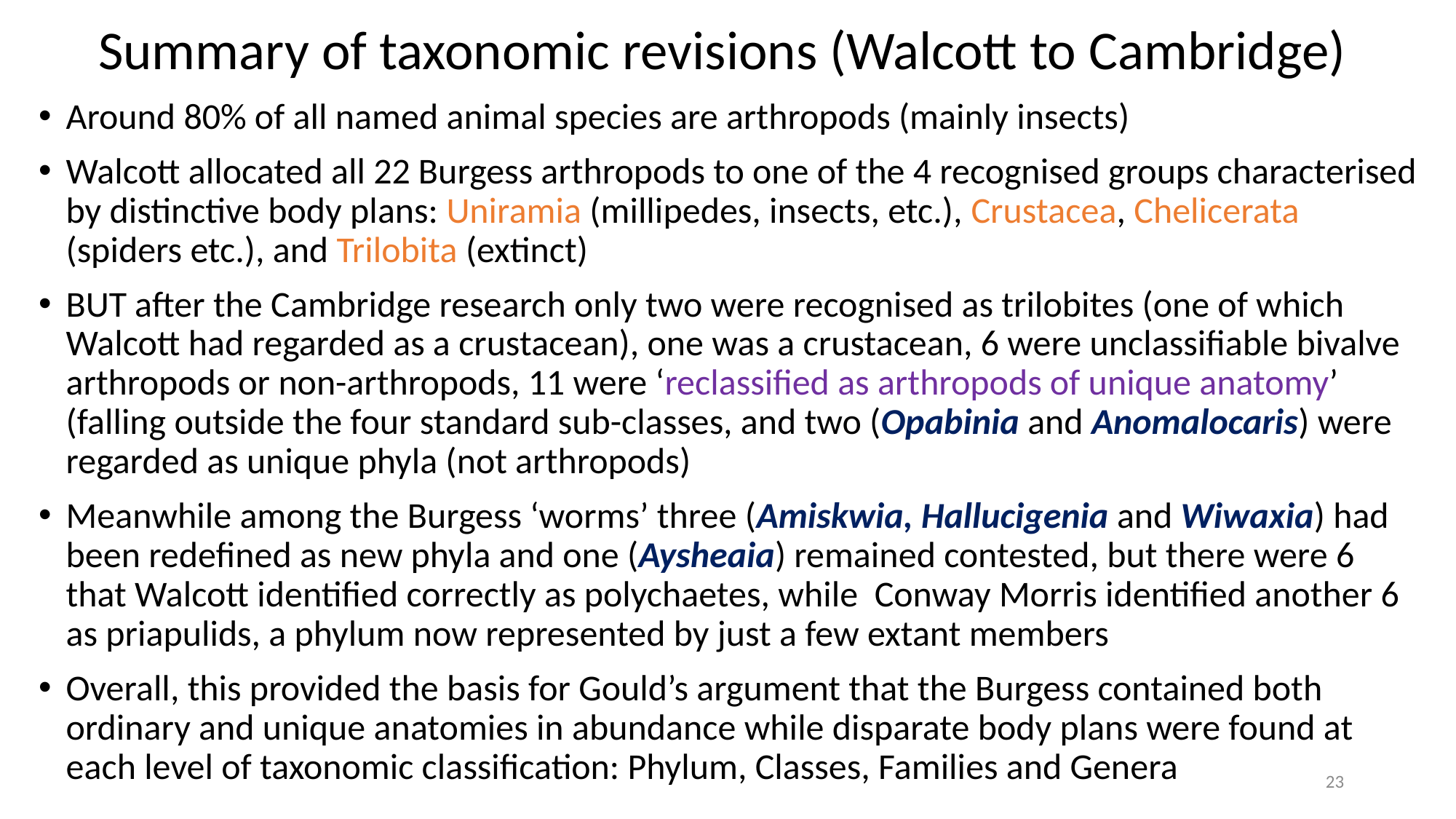

# Summary of taxonomic revisions (Walcott to Cambridge)
Around 80% of all named animal species are arthropods (mainly insects)
Walcott allocated all 22 Burgess arthropods to one of the 4 recognised groups characterised by distinctive body plans: Uniramia (millipedes, insects, etc.), Crustacea, Chelicerata (spiders etc.), and Trilobita (extinct)
BUT after the Cambridge research only two were recognised as trilobites (one of which Walcott had regarded as a crustacean), one was a crustacean, 6 were unclassifiable bivalve arthropods or non-arthropods, 11 were ‘reclassified as arthropods of unique anatomy’ (falling outside the four standard sub-classes, and two (Opabinia and Anomalocaris) were  regarded as unique phyla (not arthropods)
Meanwhile among the Burgess ‘worms’ three (Amiskwia, Hallucigenia and Wiwaxia) had been redefined as new phyla and one (Aysheaia) remained contested, but there were 6 that Walcott identified correctly as polychaetes, while  Conway Morris identified another 6 as priapulids, a phylum now represented by just a few extant members
Overall, this provided the basis for Gould’s argument that the Burgess contained both ordinary and unique anatomies in abundance while disparate body plans were found at each level of taxonomic classification: Phylum, Classes, Families and Genera
23